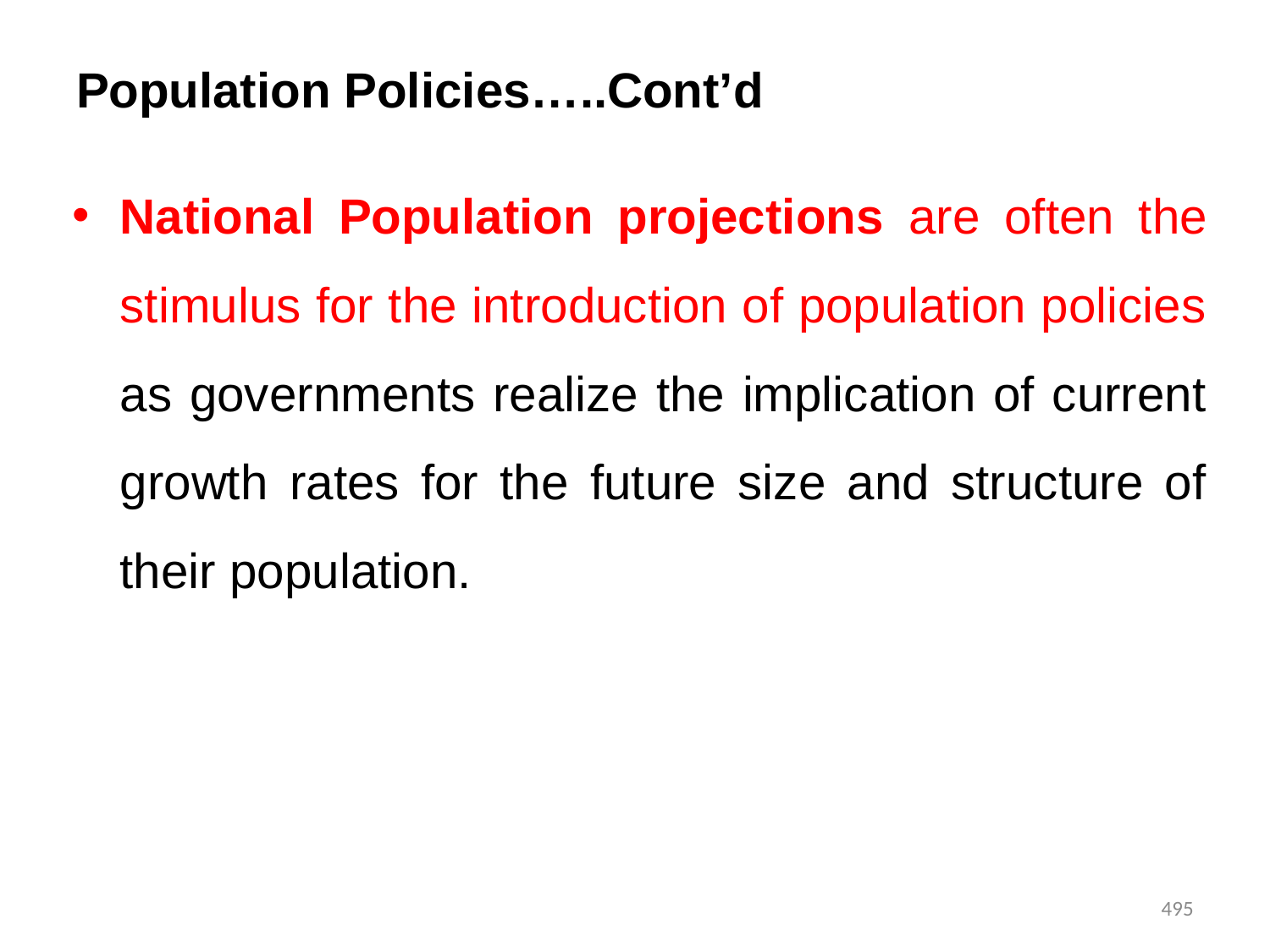

# Population Policies…..Cont’d
National Population projections are often the stimulus for the introduction of population policies as governments realize the implication of current growth rates for the future size and structure of their population.

495